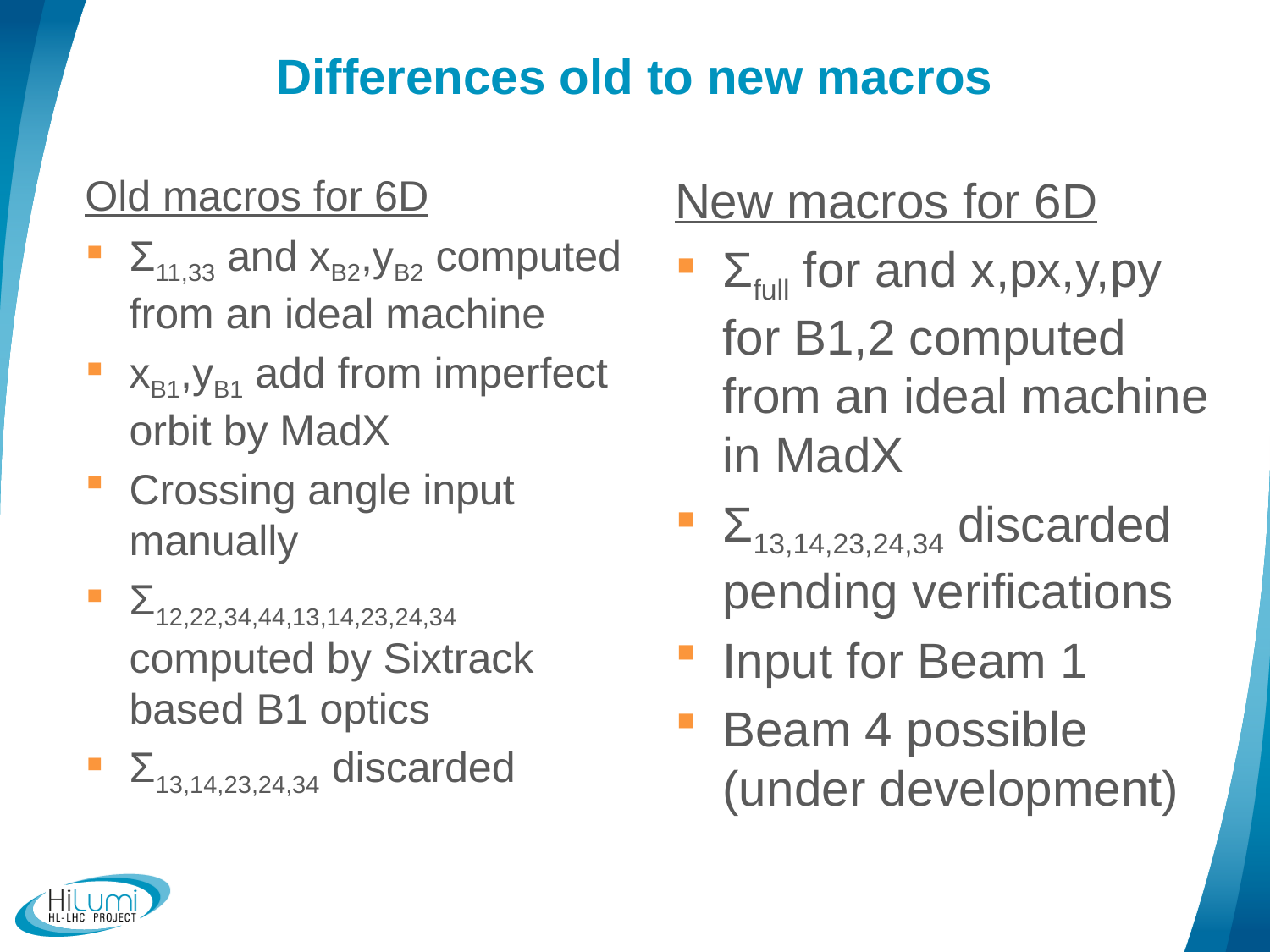

# Differences old to new macros
New macros for 6D
Σfull for and x,px,y,py for B1,2 computed from an ideal machine in MadX
Σ13,14,23,24,34 discarded pending verifications
Input for Beam 1
Beam 4 possible (under development)
Old macros for 6D
Σ11,33 and xB2,yB2 computed from an ideal machine
xB1,yB1 add from imperfect orbit by MadX
Crossing angle input manually
Σ12,22,34,44,13,14,23,24,34	computed by Sixtrack based B1 optics
Σ13,14,23,24,34 discarded